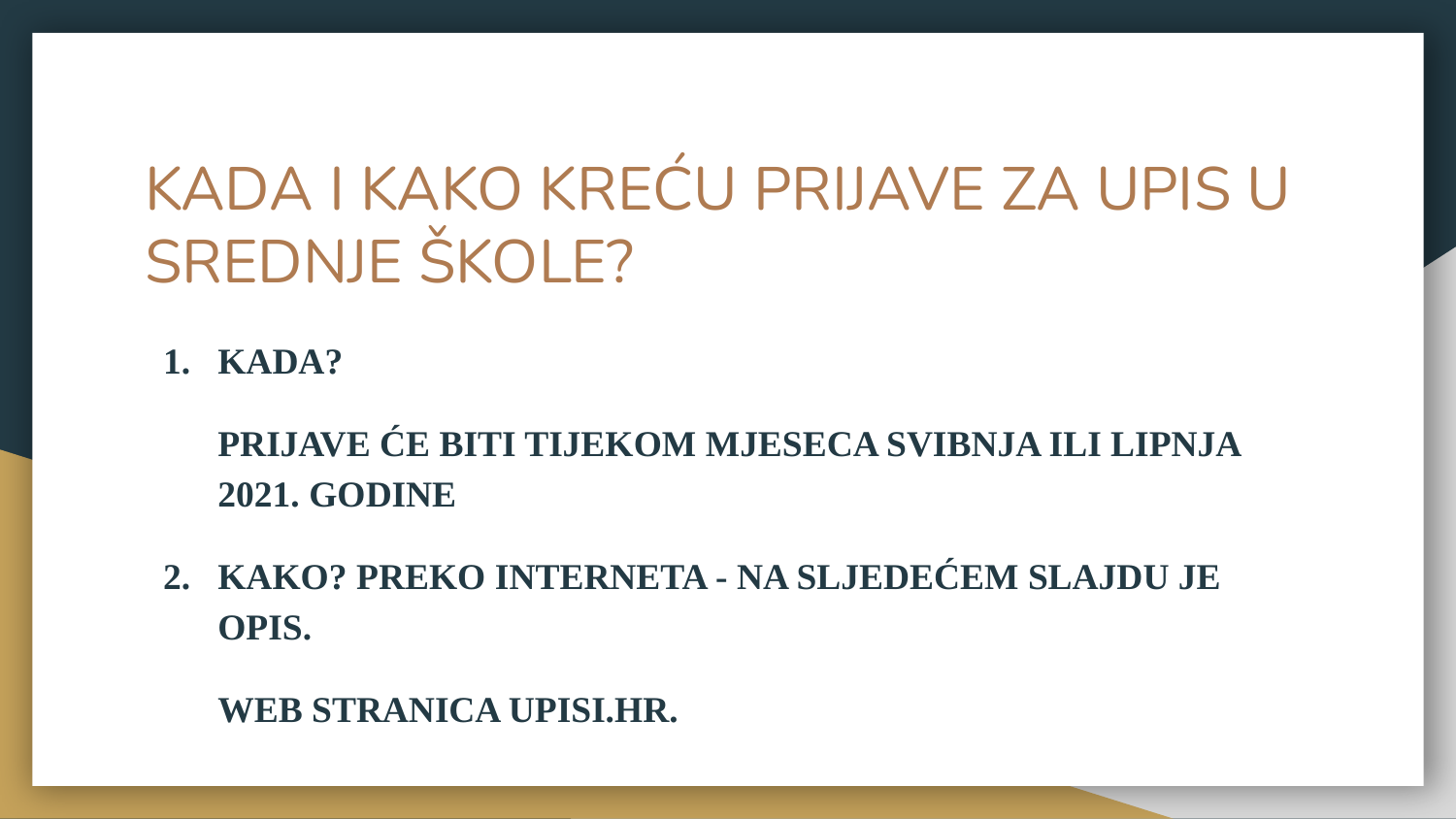

# KADA I KAKO KREĆU PRIJAVE ZA UPIS U SREDNJE ŠKOLE?
KADA?
PRIJAVE ĆE BITI TIJEKOM MJESECA SVIBNJA ILI LIPNJA 2021. GODINE
KAKO? PREKO INTERNETA - NA SLJEDEĆEM SLAJDU JE OPIS.
WEB STRANICA UPISI.HR.